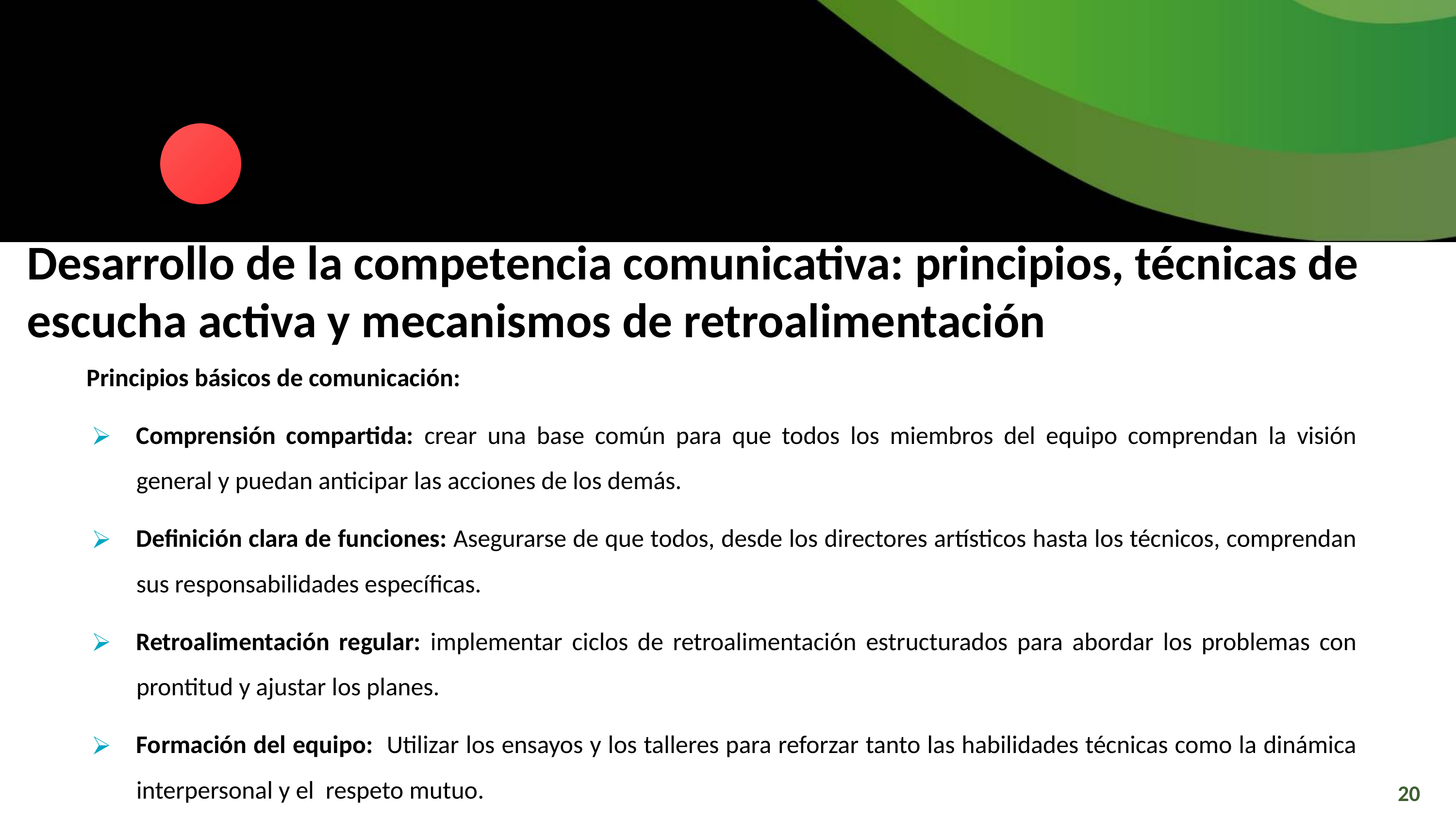

Desarrollo de la competencia comunicativa: principios, técnicas de escucha activa y mecanismos de retroalimentación
Principios básicos de comunicación:
Comprensión compartida: crear una base común para que todos los miembros del equipo comprendan la visión general y puedan anticipar las acciones de los demás.
Definición clara de funciones: Asegurarse de que todos, desde los directores artísticos hasta los técnicos, comprendan sus responsabilidades específicas.
Retroalimentación regular: implementar ciclos de retroalimentación estructurados para abordar los problemas con prontitud y ajustar los planes.
Formación del equipo:  Utilizar los ensayos y los talleres para reforzar tanto las habilidades técnicas como la dinámica interpersonal y el  respeto mutuo.
20